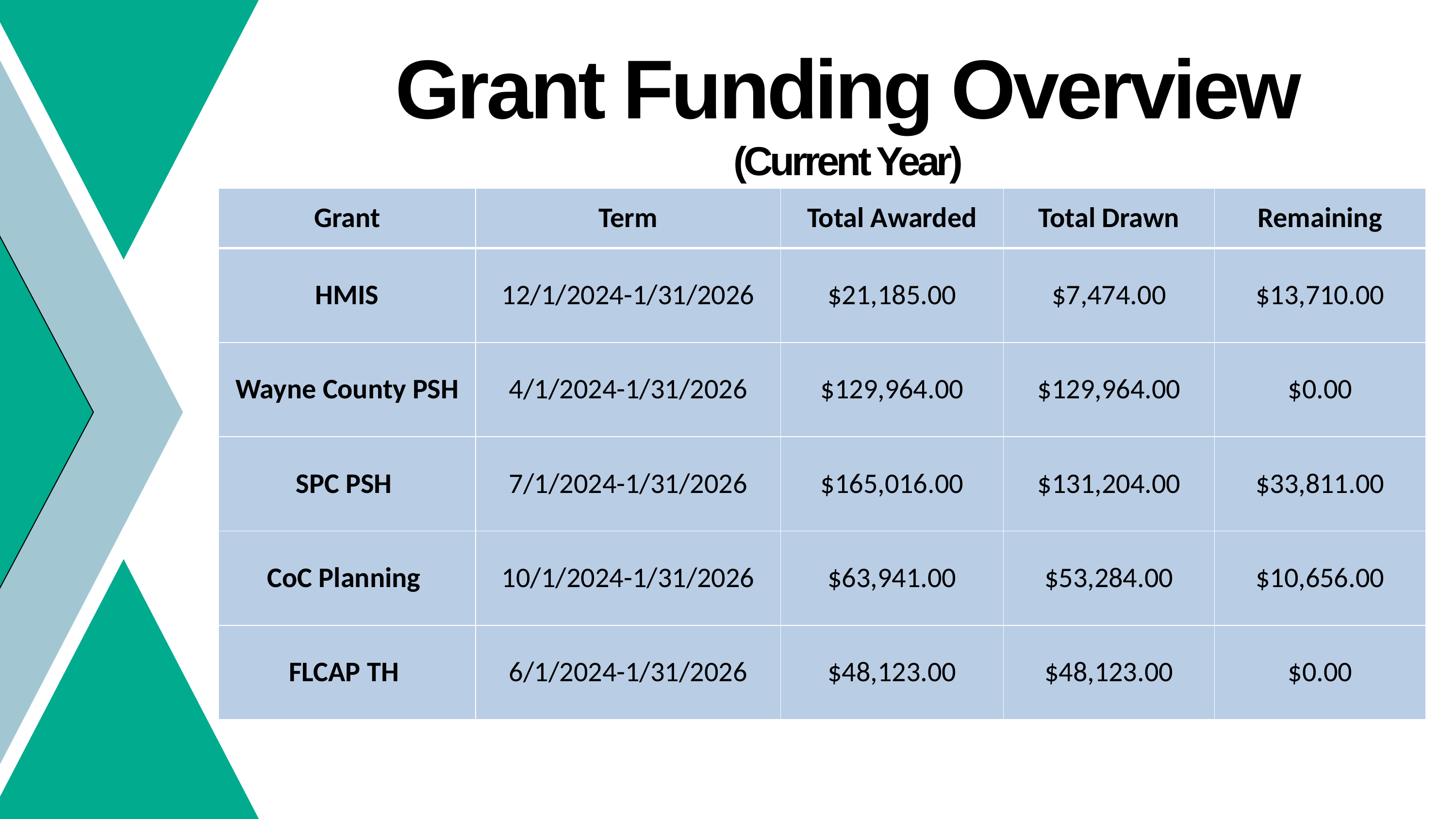

Grant Funding Overview
(Current Year)
| Grant | Term | Total Awarded | Total Drawn | Remaining |
| --- | --- | --- | --- | --- |
| HMIS | 12/1/2024-1/31/2026 | $21,185.00 | $7,474.00 | $13,710.00 |
| Wayne County PSH | 4/1/2024-1/31/2026 | $129,964.00 | $129,964.00 | $0.00 |
| SPC PSH | 7/1/2024-1/31/2026 | $165,016.00 | $131,204.00 | $33,811.00 |
| CoC Planning | 10/1/2024-1/31/2026 | $63,941.00 | $53,284.00 | $10,656.00 |
| FLCAP TH | 6/1/2024-1/31/2026 | $48,123.00 | $48,123.00 | $0.00 |